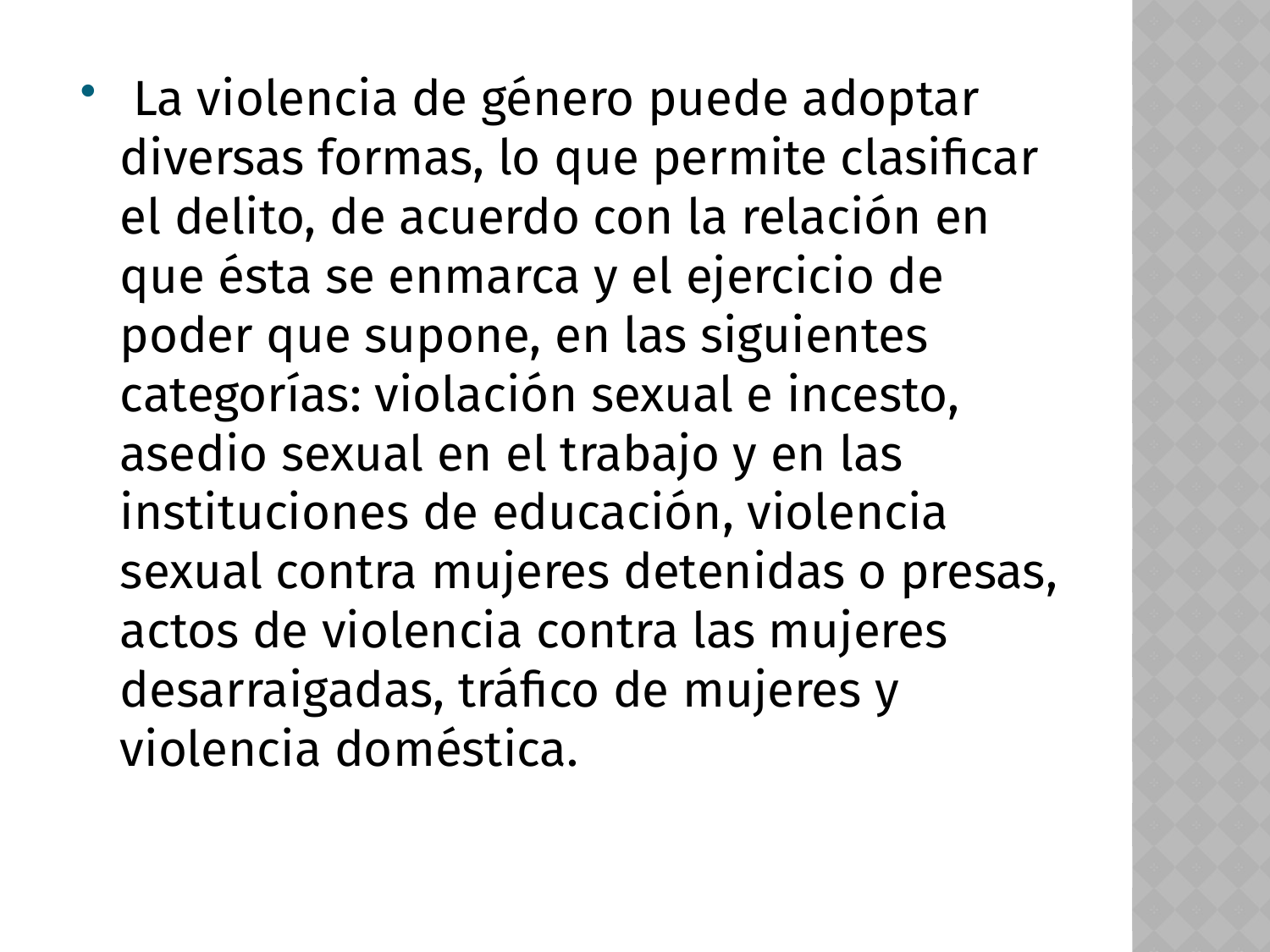

La violencia de género puede adoptar diversas formas, lo que permite clasificar el delito, de acuerdo con la relación en que ésta se enmarca y el ejercicio de poder que supone, en las siguientes categorías: violación sexual e incesto, asedio sexual en el trabajo y en las instituciones de educación, violencia sexual contra mujeres detenidas o presas, actos de violencia contra las mujeres desarraigadas, tráfico de mujeres y violencia doméstica.